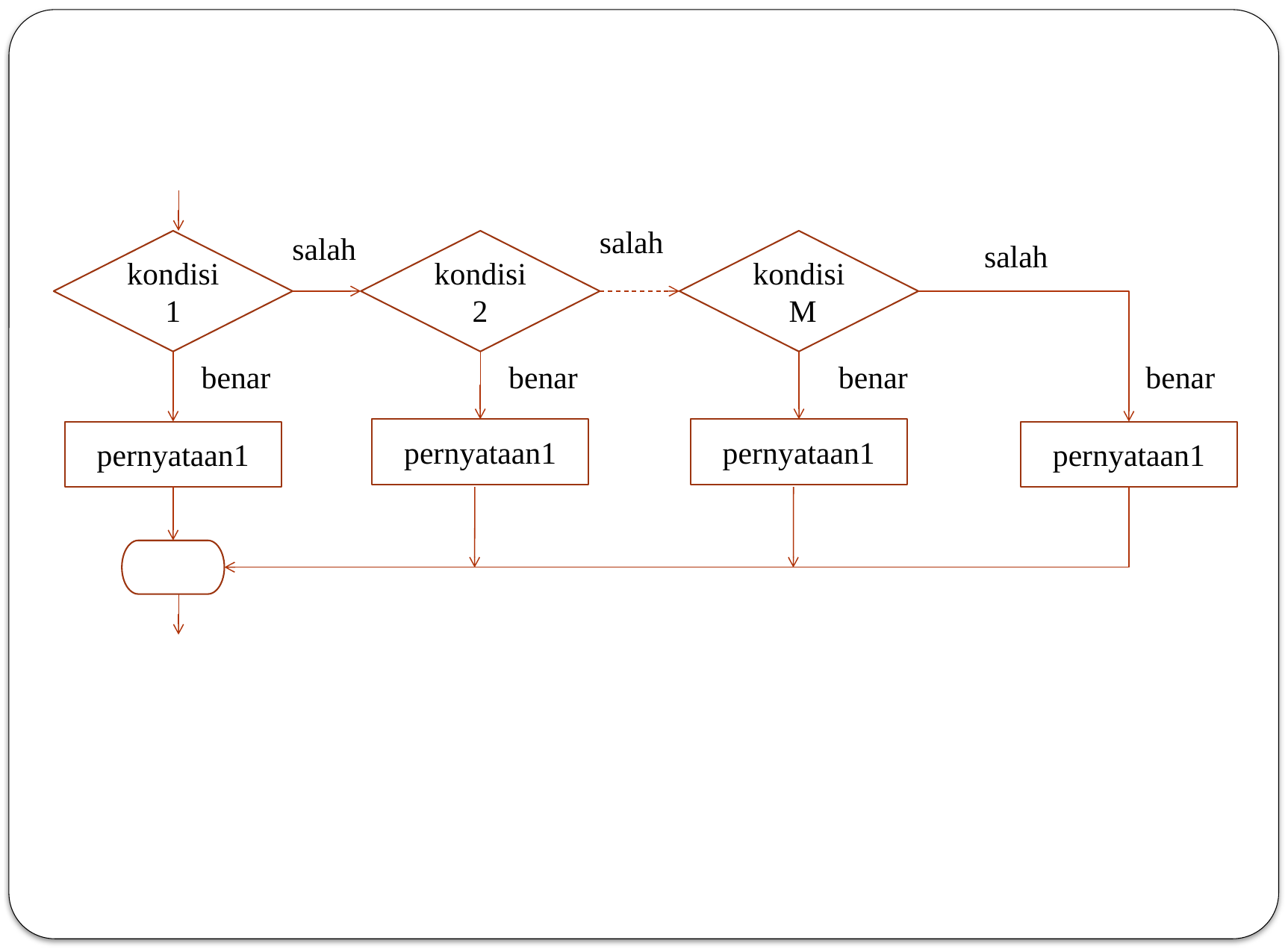

salah
salah
salah
kondisi1
kondisi2
kondisi  M
benar
benar
benar
benar
pernyataan1
pernyataan1
pernyataan1
pernyataan1